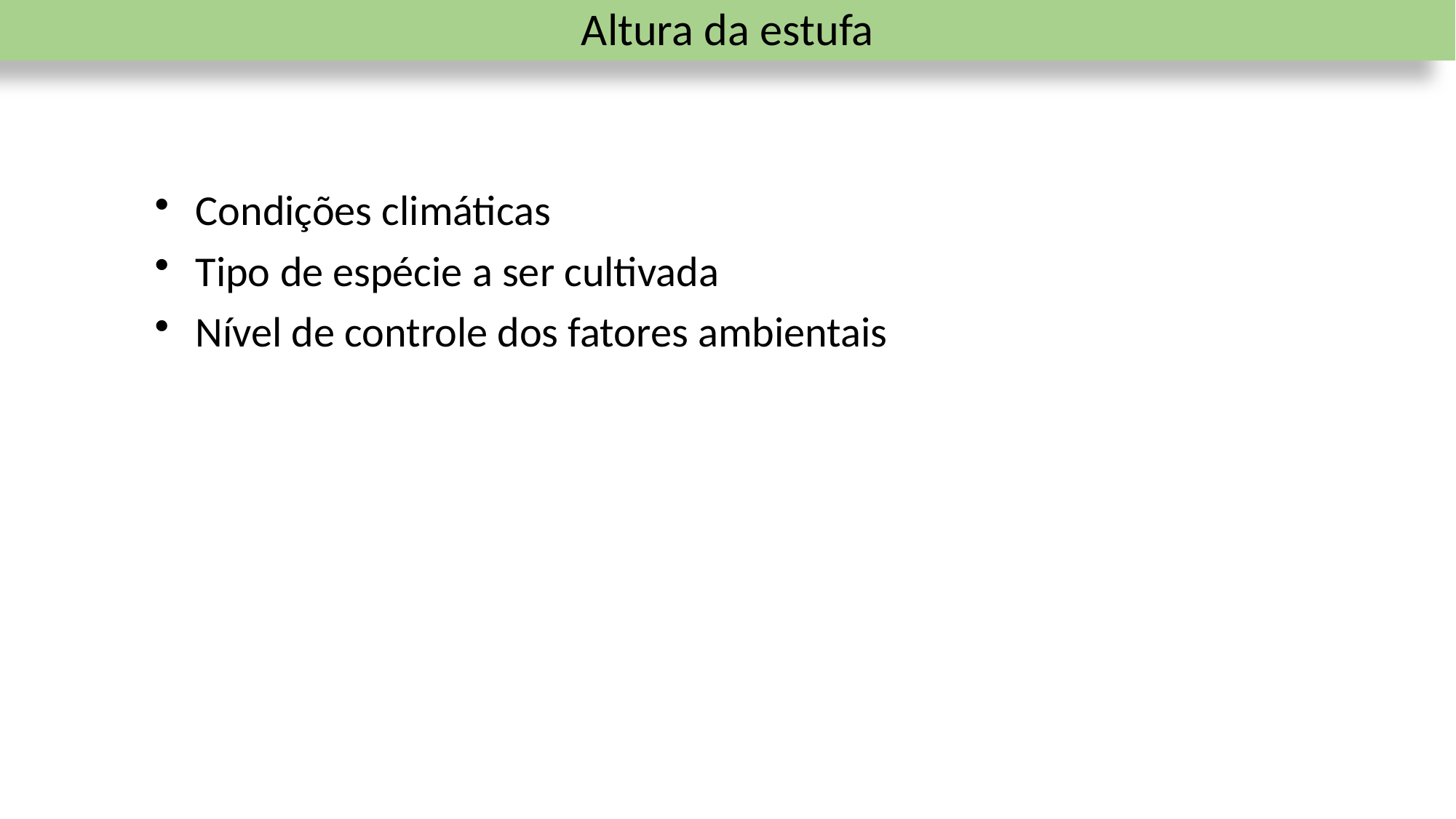

# Altura da estufa
Condições climáticas
Tipo de espécie a ser cultivada
Nível de controle dos fatores ambientais